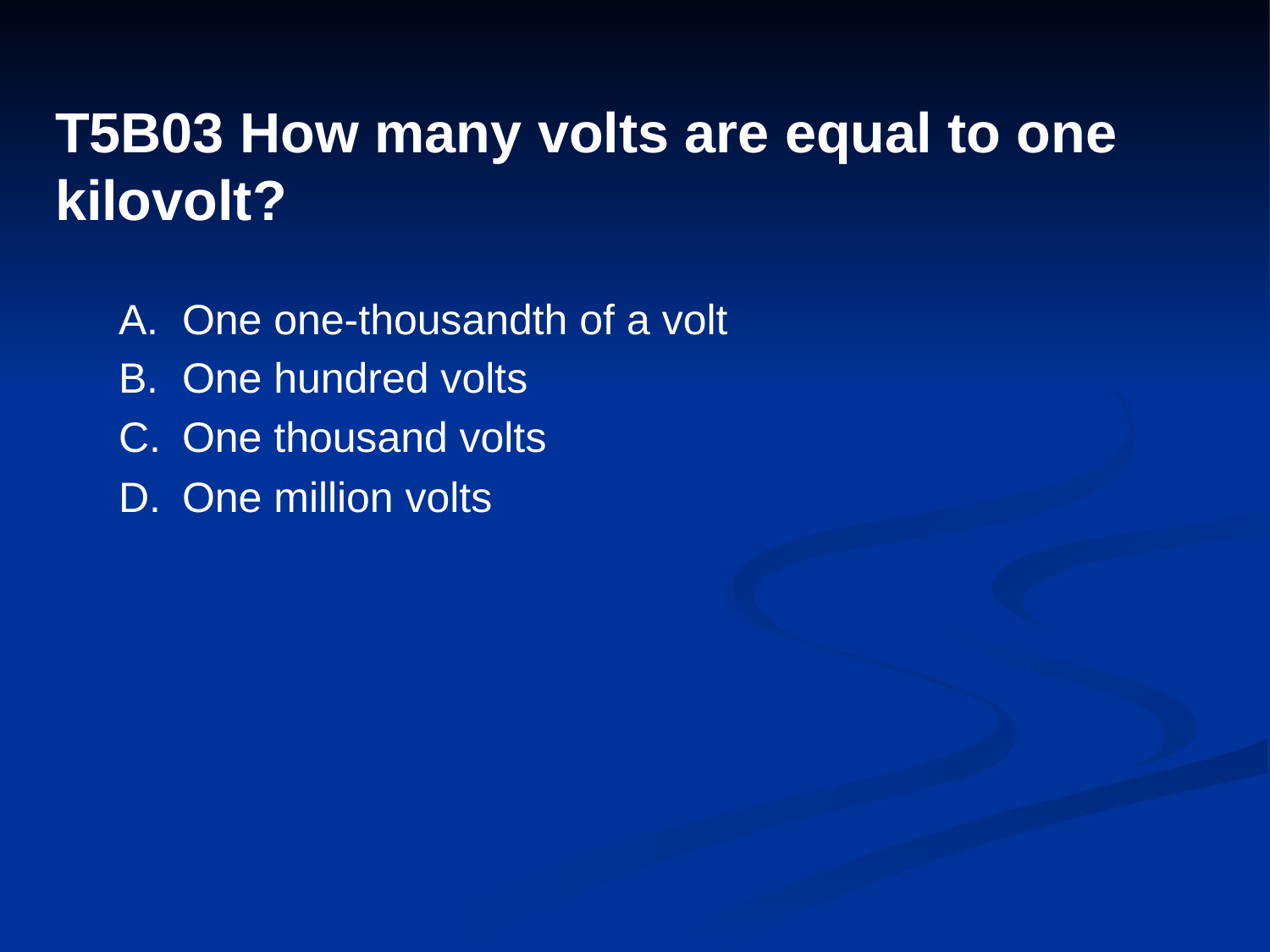

# T5B03 How many volts are equal to one kilovolt?
A.	One one-thousandth of a volt
B.	One hundred volts
C.	One thousand volts
D.	One million volts